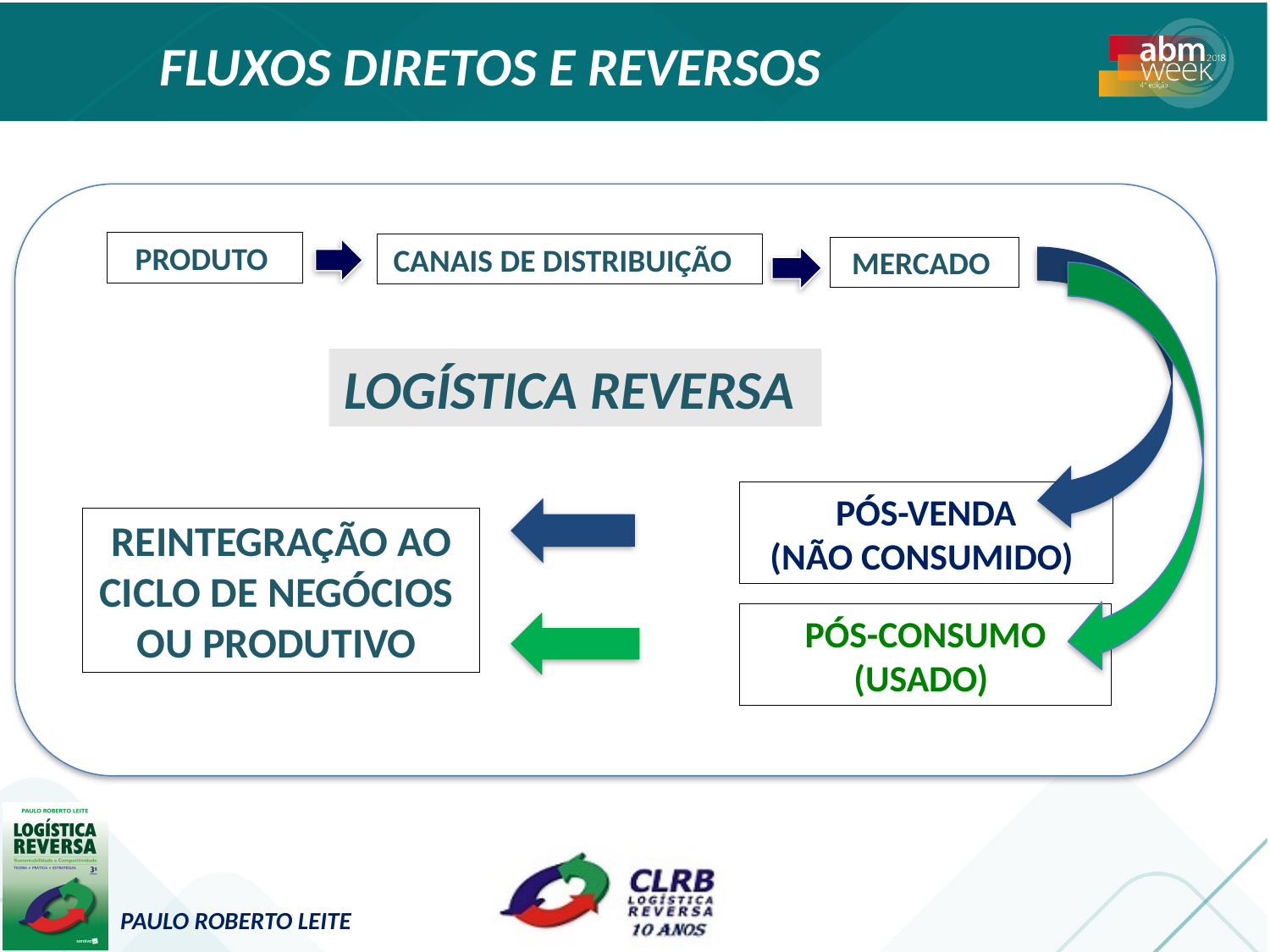

# FLUXOS DIRETOS E REVERSOS

PRODUTO
CANAIS DE DISTRIBUIÇÃO
MERCADO

LOGÍSTICA REVERSA
PÓS-VENDA
(NÃO CONSUMIDO)

REINTEGRAÇÃO AO CICLO DE NEGÓCIOS
OU PRODUTIVO
PÓS-CONSUMO
(USADO)